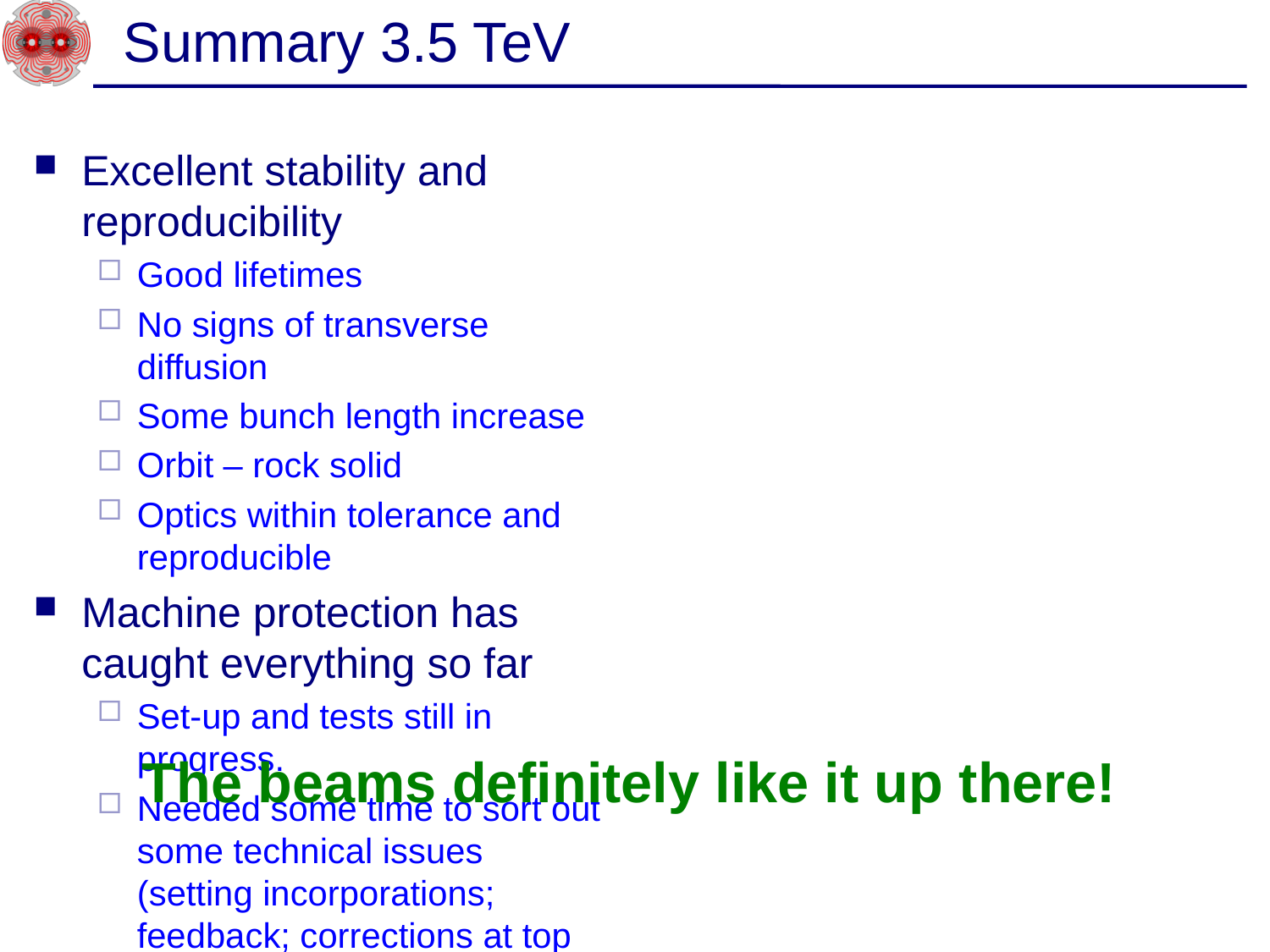

Summary 3.5 TeV
Excellent stability and reproducibility
Good lifetimes
No signs of transverse diffusion
Some bunch length increase
Orbit – rock solid
Optics within tolerance and reproducible
Machine protection has caught everything so far
Set-up and tests still in progress.
Needed some time to sort out some technical issues (setting incorporations; feedback; corrections at top energy); every lost fill @ 3.5 TeV implies 3 hours lost (even more with squeeze)

The beams definitely like it up there!